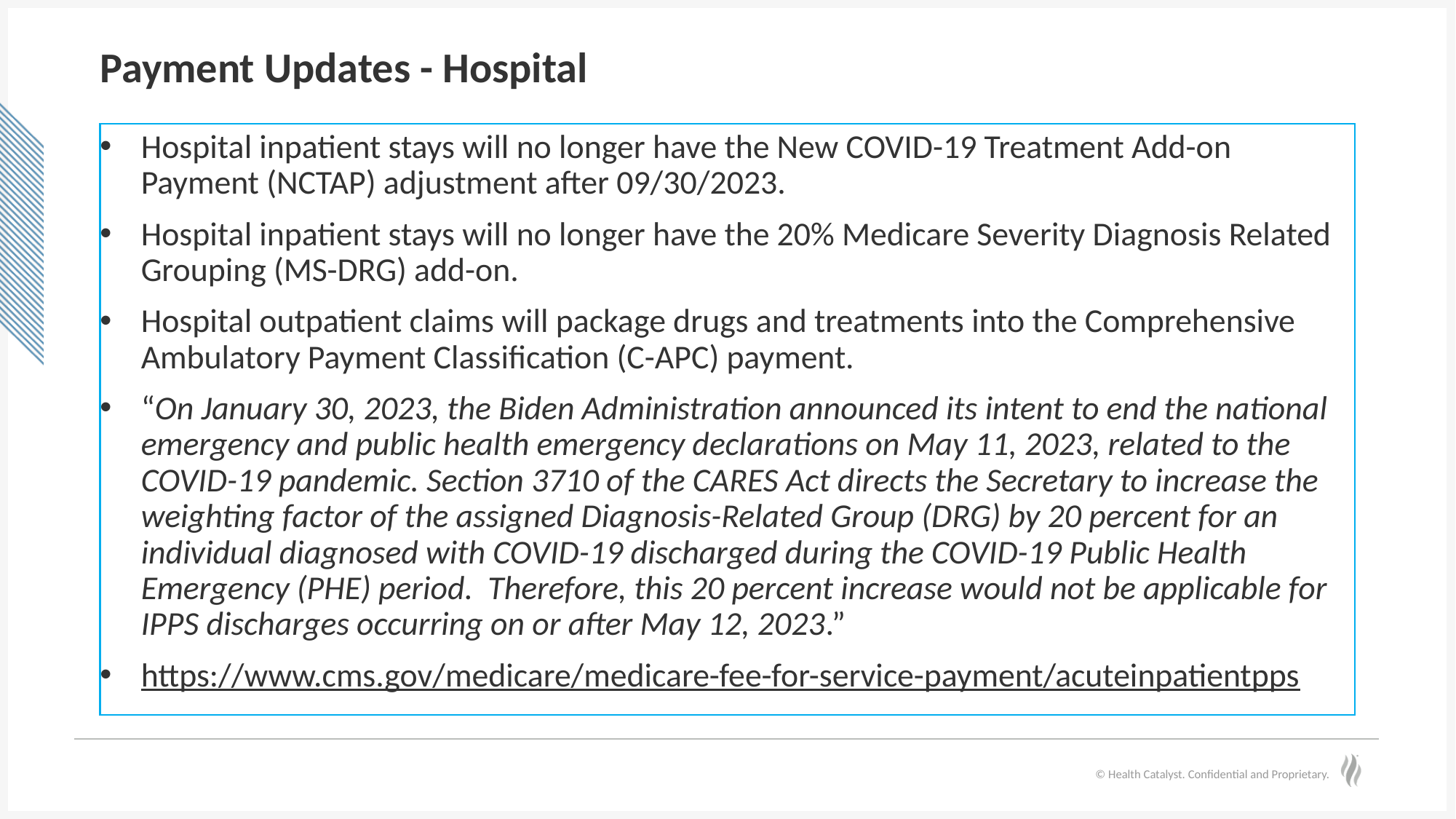

# Payment Updates - Hospital
Hospital inpatient stays will no longer have the New COVID-19 Treatment Add-on Payment (NCTAP) adjustment after 09/30/2023.
Hospital inpatient stays will no longer have the 20% Medicare Severity Diagnosis Related Grouping (MS-DRG) add-on.
Hospital outpatient claims will package drugs and treatments into the Comprehensive Ambulatory Payment Classification (C-APC) payment.
“On January 30, 2023, the Biden Administration announced its intent to end the national emergency and public health emergency declarations on May 11, 2023, related to the COVID-19 pandemic. Section 3710 of the CARES Act directs the Secretary to increase the weighting factor of the assigned Diagnosis-Related Group (DRG) by 20 percent for an individual diagnosed with COVID-19 discharged during the COVID-19 Public Health Emergency (PHE) period.  Therefore, this 20 percent increase would not be applicable for IPPS discharges occurring on or after May 12, 2023.”
https://www.cms.gov/medicare/medicare-fee-for-service-payment/acuteinpatientpps